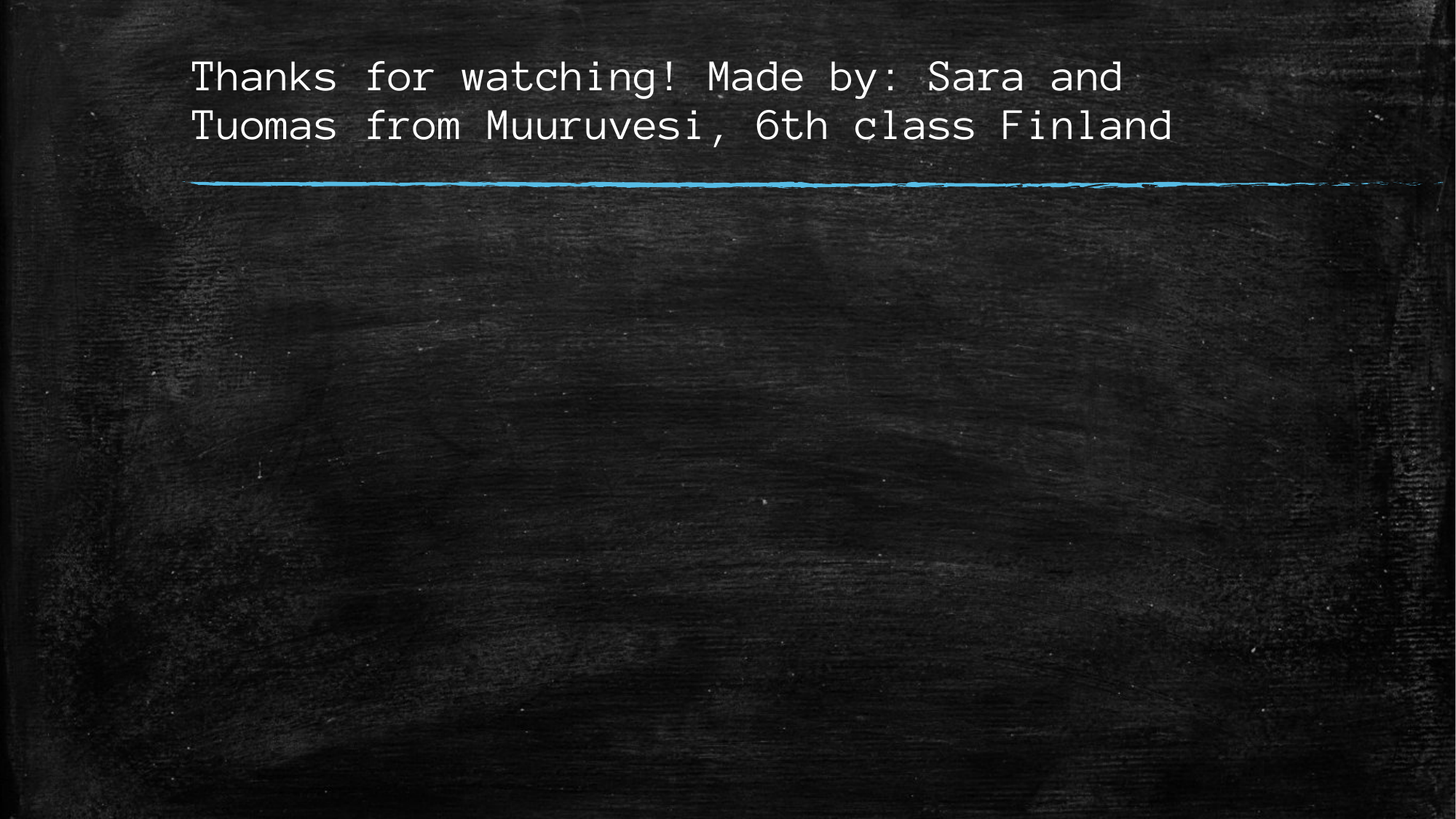

# Thanks for watching! Made by: Sara and Tuomas from Muuruvesi, 6th class Finland